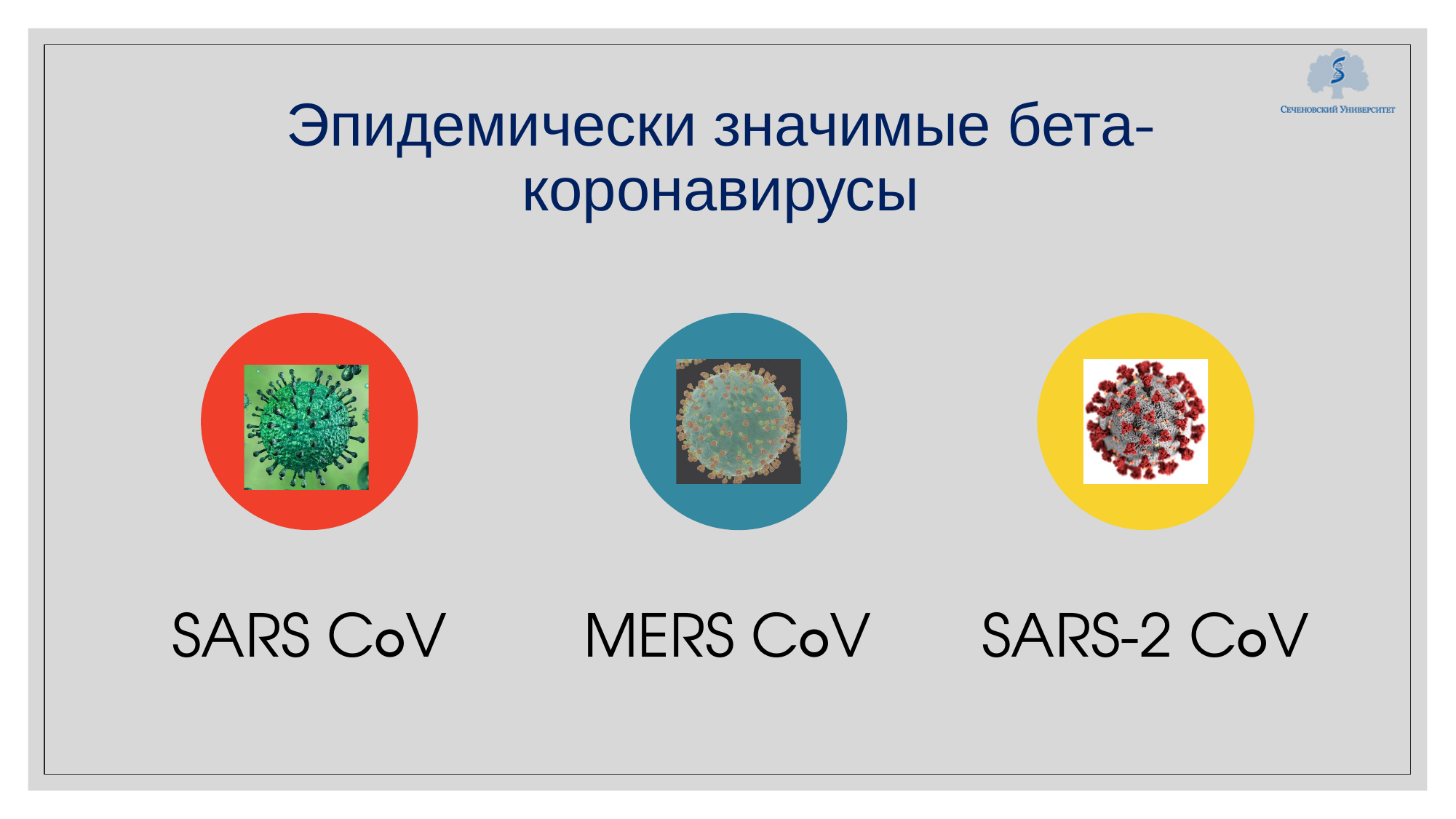

# Эпидемически значимые бета-коронавирусы
Sars Cov
Mers Cov
SARS-2 COV